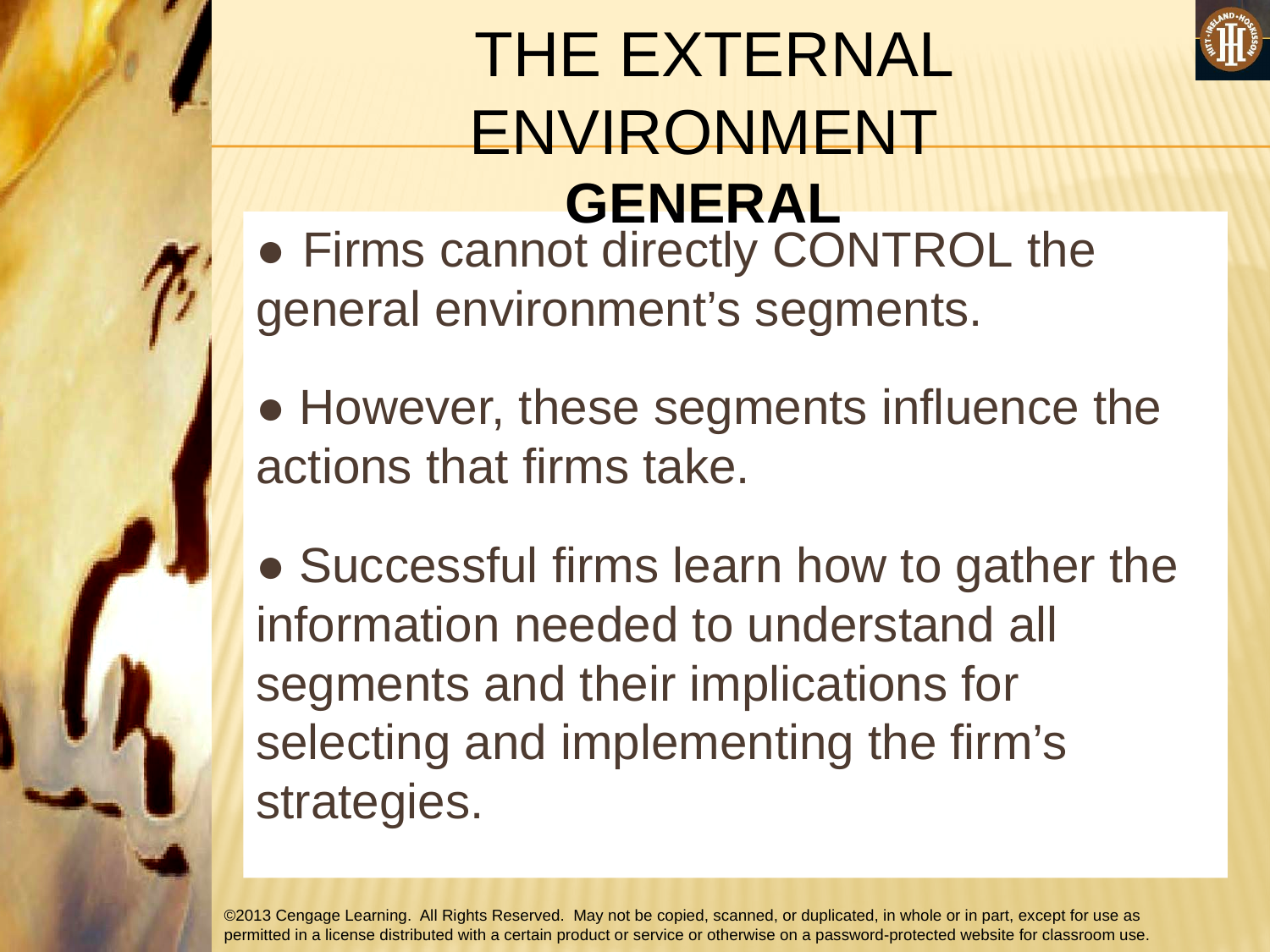

#
 THE EXTERNAL ENVIRONMENT
GENERAL

●    Firms cannot directly CONTROL the general environment’s segments.

● However, these segments influence the actions that firms take.

● Successful firms learn how to gather the information needed to understand all segments and their implications for selecting and implementing the firm’s strategies.